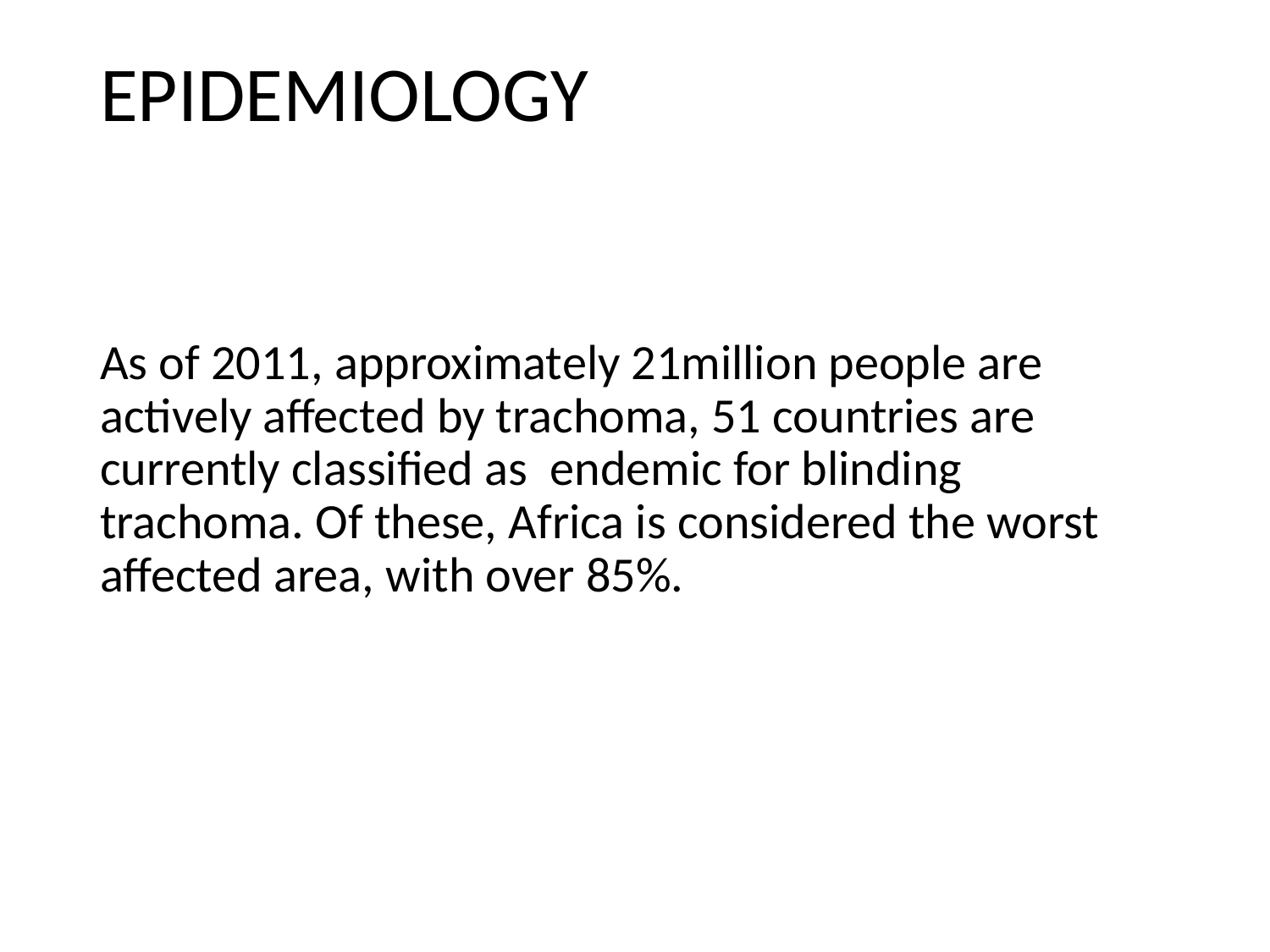

# EPIDEMIOLOGY

As of 2011, approximately 21million people are actively affected by trachoma, 51 countries are currently classified as  endemic for blinding trachoma. Of these, Africa is considered the worst affected area, with over 85%.